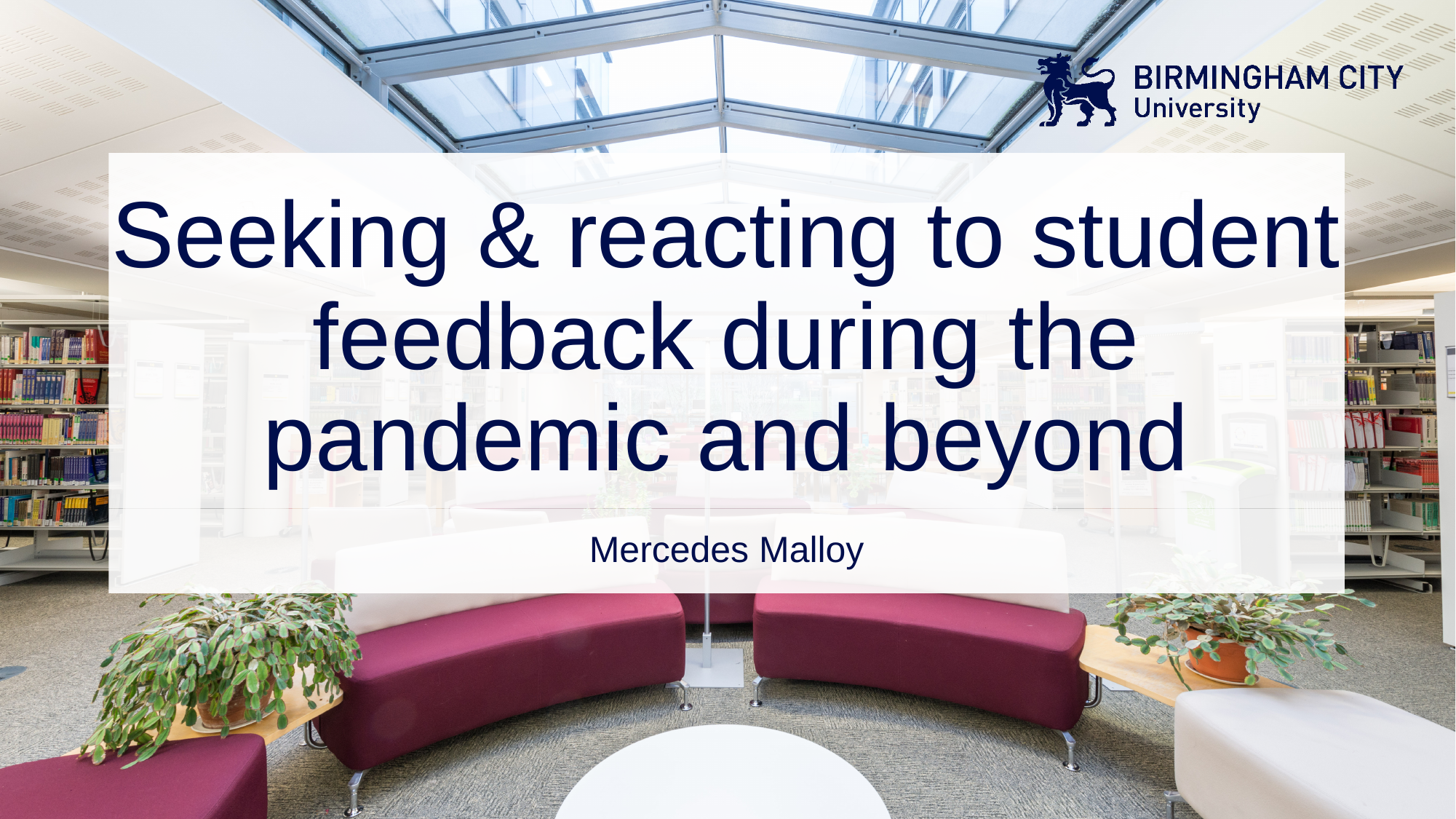

# Seeking & reacting to student feedback during the pandemic and beyond
Mercedes Malloy